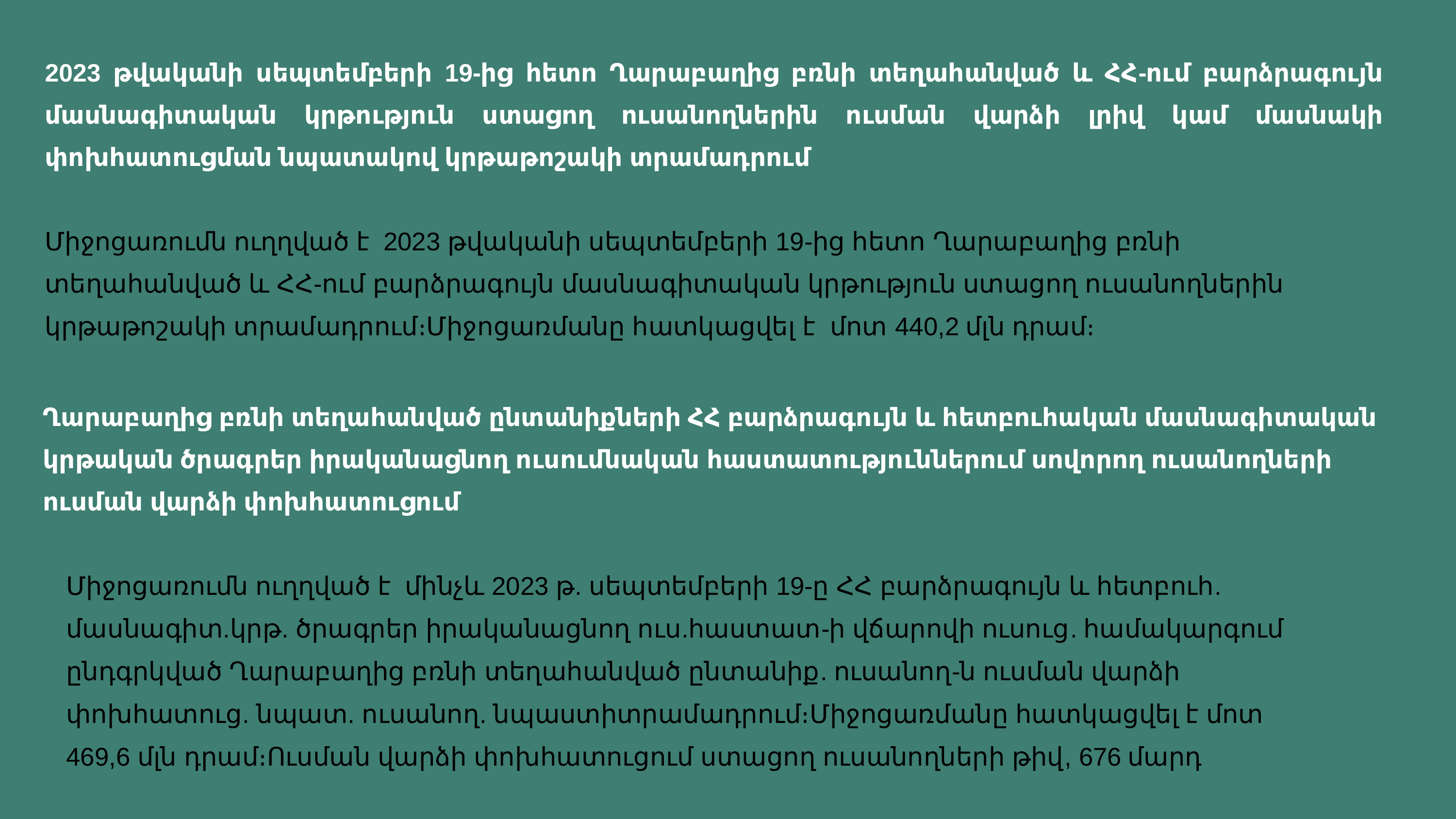

2023 թվականի սեպտեմբերի 19-ից հետո Ղարաբաղից բռնի տեղահանված և ՀՀ-ում բարձրագույն մասնագիտական կրթություն ստացող ուսանողներին ուսման վարձի լրիվ կամ մասնակի փոխհատուցման նպատակով կրթաթոշակի տրամադրում
Միջոցառումն ուղղված է  2023 թվականի սեպտեմբերի 19-ից հետո Ղարաբաղից բռնի տեղահանված և ՀՀ-ում բարձրագույն մասնագիտական կրթություն ստացող ուսանողներին կրթաթոշակի տրամադրում։Միջոցառմանը հատկացվել է  մոտ 440,2 մլն դրամ։
Ղարաբաղից բռնի տեղահանված ընտանիքների ՀՀ բարձրագույն և հետբուհական մասնագիտական կրթական ծրագրեր իրականացնող ուսումնական հաստատություններում սովորող ուսանողների ուսման վարձի փոխհատուցում
Միջոցառումն ուղղված է  մինչև 2023 թ. սեպտեմբերի 19-ը ՀՀ բարձրագույն և հետբուհ. մասնագիտ.կրթ. ծրագրեր իրականացնող ուս.հաստատ-ի վճարովի ուսուց. համակարգում ընդգրկված Ղարաբաղից բռնի տեղահանված ընտանիք. ուսանող-ն ուսման վարձի փոխհատուց. նպատ. ուսանող. նպաստիտրամադրում։Միջոցառմանը հատկացվել է մոտ 469,6 մլն դրամ։Ուսման վարձի փոխհատուցում ստացող ուսանողների թիվ, 676 մարդ